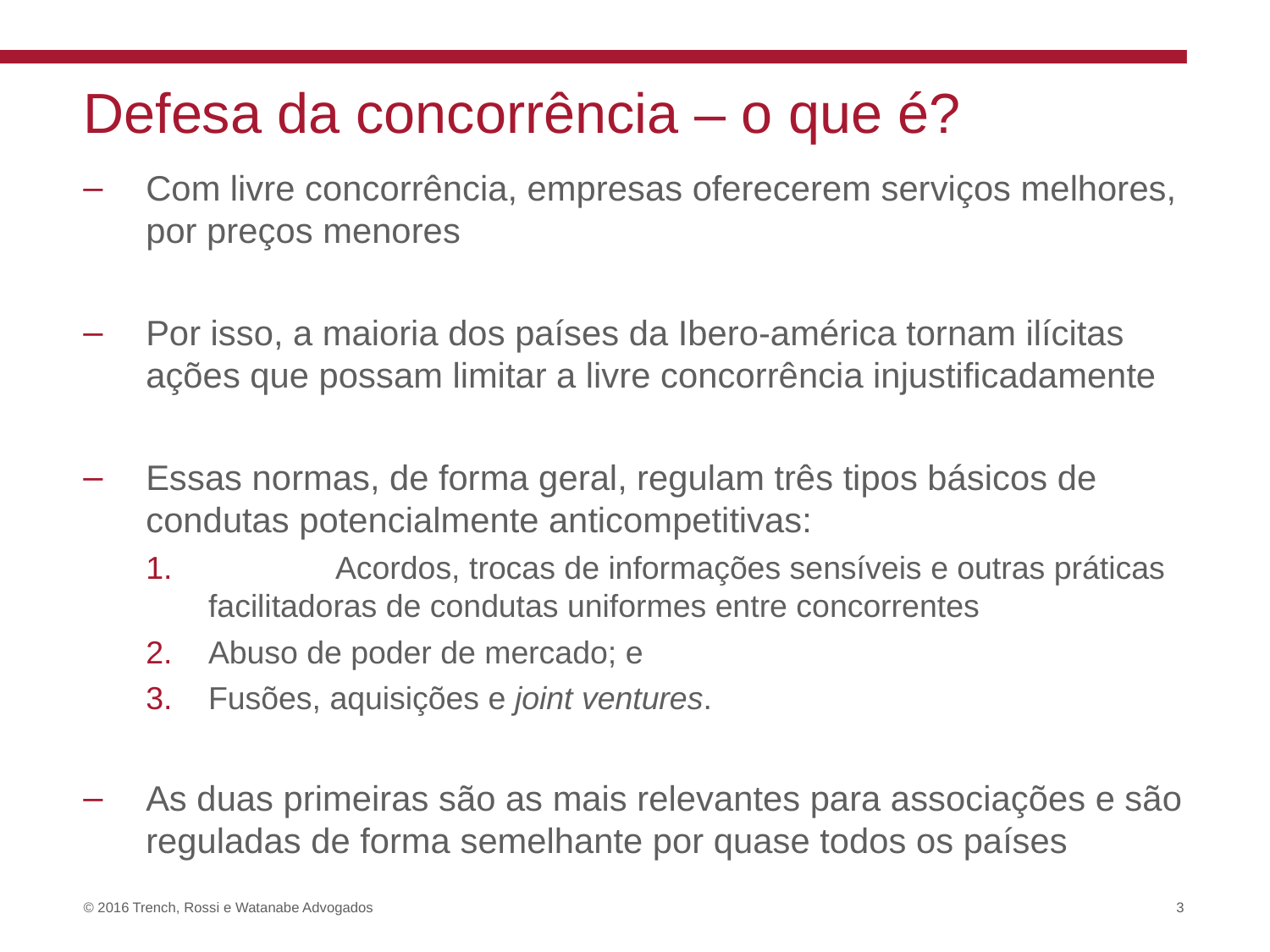

# Defesa da concorrência – o que é?
Com livre concorrência, empresas oferecerem serviços melhores, por preços menores

Por isso, a maioria dos países da Ibero-américa tornam ilícitas ações que possam limitar a livre concorrência injustificadamente

Essas normas, de forma geral, regulam três tipos básicos de condutas potencialmente anticompetitivas:
	Acordos, trocas de informações sensíveis e outras práticas facilitadoras de condutas uniformes entre concorrentes
Abuso de poder de mercado; e
Fusões, aquisições e joint ventures.

As duas primeiras são as mais relevantes para associações e são reguladas de forma semelhante por quase todos os países
3